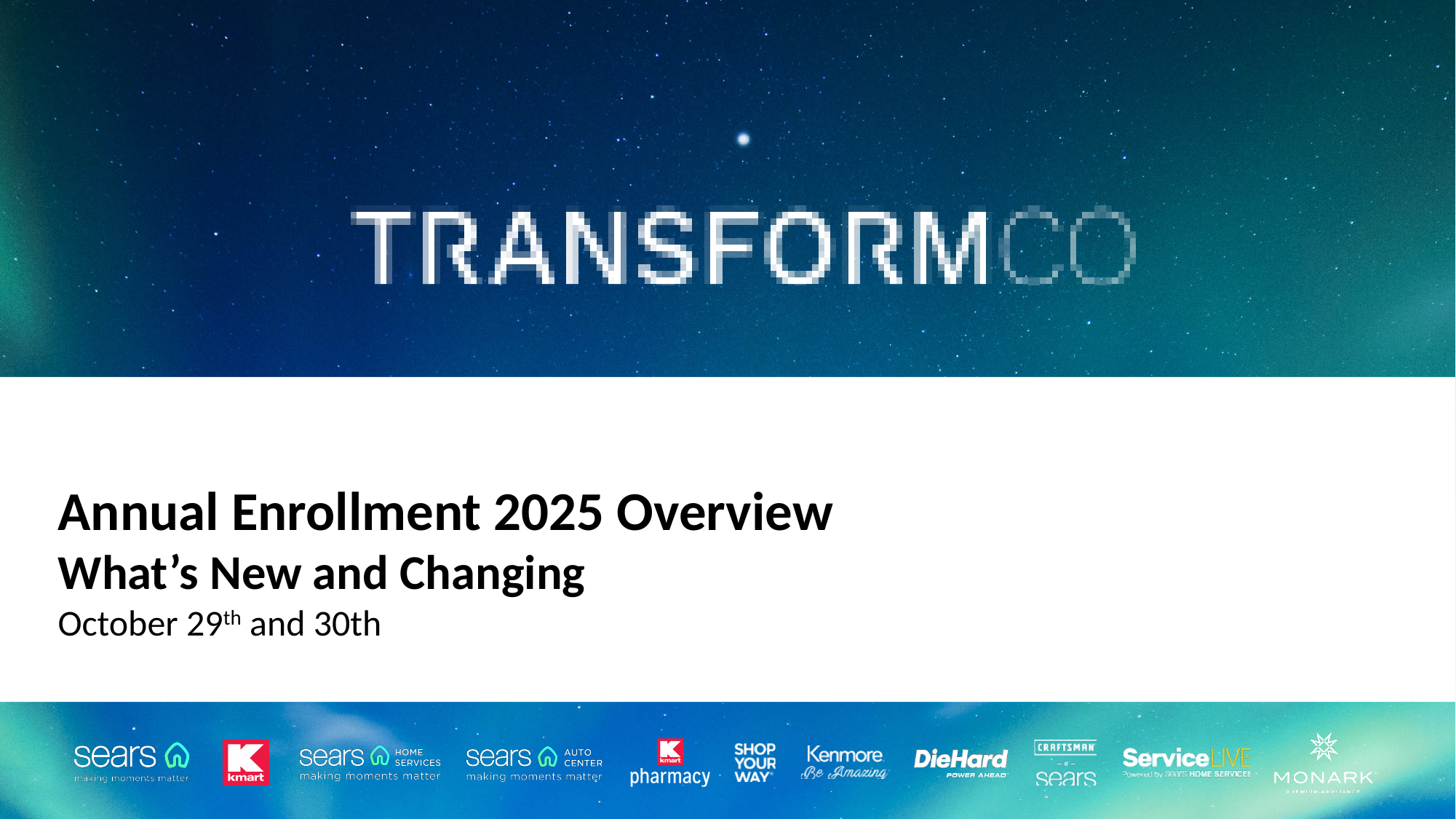

# Annual Enrollment 2025 Overview What’s New and Changing October 29th and 30th